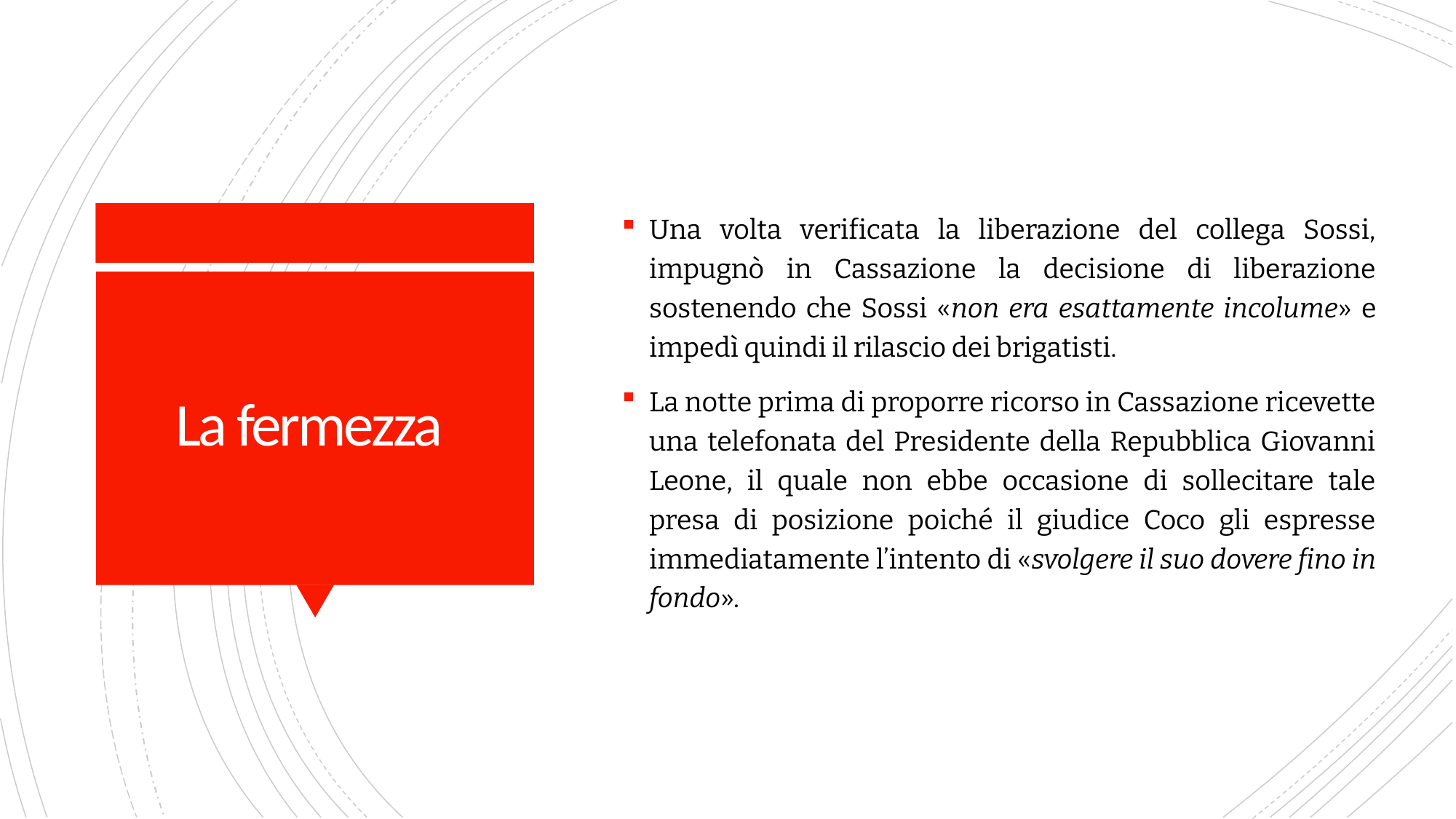

Una volta verificata la liberazione del collega Sossi, impugnò in Cassazione la decisione di liberazione sostenendo che Sossi «non era esattamente incolume» e impedì quindi il rilascio dei brigatisti.
La notte prima di proporre ricorso in Cassazione ricevette una telefonata del Presidente della Repubblica Giovanni Leone, il quale non ebbe occasione di sollecitare tale presa di posizione poiché il giudice Coco gli espresse immediatamente l’intento di «svolgere il suo dovere fino in fondo».
# La fermezza